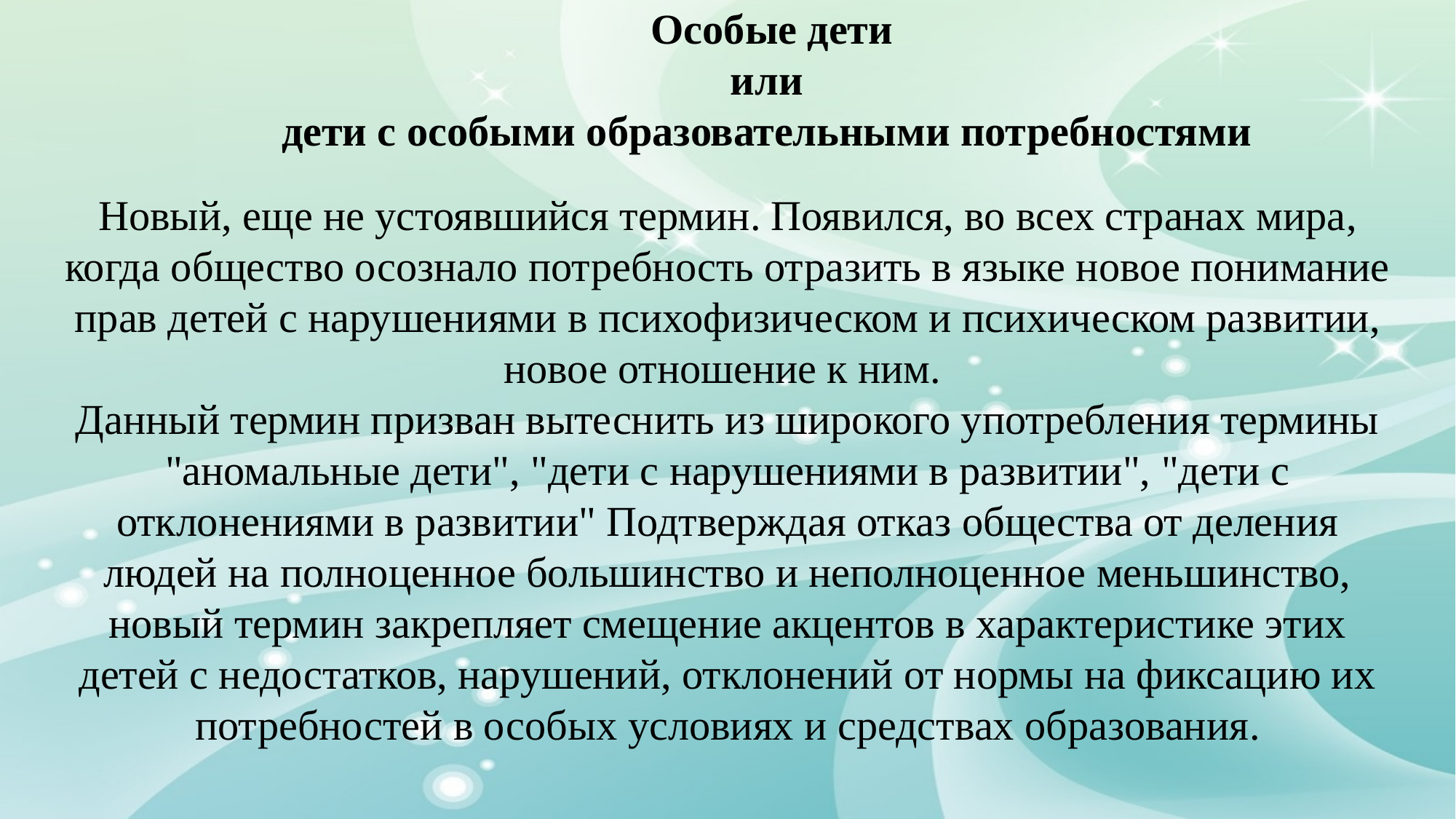

# Особые дети или дети с особыми образовательными потребностями
Новый, еще не устоявшийся термин. Появился, во всех странах мира, когда общество осознало потребность отразить в языке новое понимание прав детей с нарушениями в психофизическом и психическом развитии, новое отношение к ним.
Данный термин призван вытеснить из широкого употребления термины "аномальные дети", "дети с нарушениями в развитии", "дети с отклонениями в развитии" Подтверждая отказ общества от деления людей на полноценное большинство и неполноценное меньшинство, новый термин закрепляет смещение акцентов в характеристике этих детей с недостатков, нарушений, отклонений от нормы на фиксацию их потребностей в особых условиях и средствах образования.